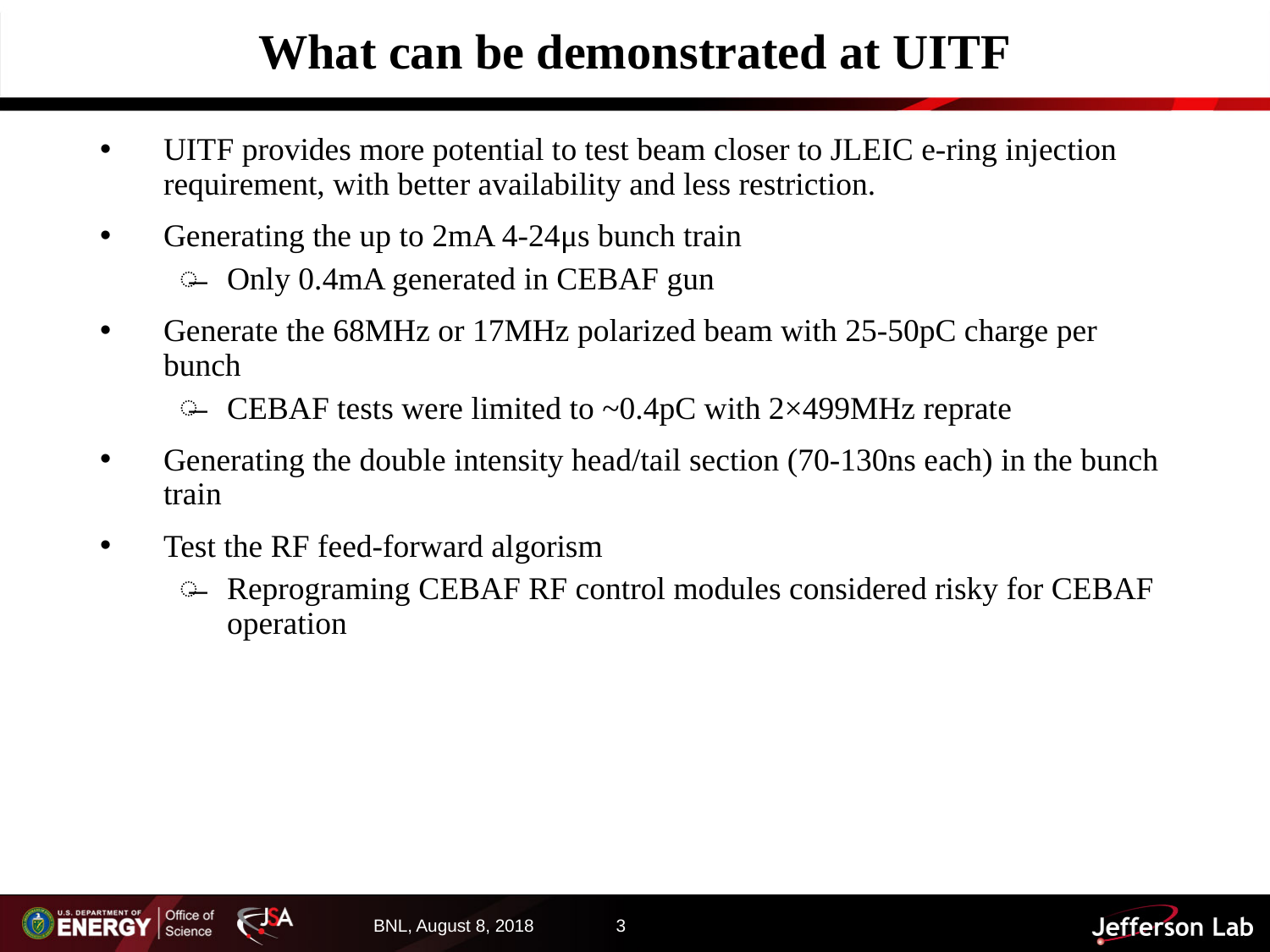

# What can be demonstrated at UITF
UITF provides more potential to test beam closer to JLEIC e-ring injection requirement, with better availability and less restriction.
Generating the up to 2mA 4-24μs bunch train
Only 0.4mA generated in CEBAF gun
Generate the 68MHz or 17MHz polarized beam with 25-50pC charge per bunch
CEBAF tests were limited to ~0.4pC with 2×499MHz reprate
Generating the double intensity head/tail section (70-130ns each) in the bunch train
Test the RF feed-forward algorism
Reprograming CEBAF RF control modules considered risky for CEBAF operation